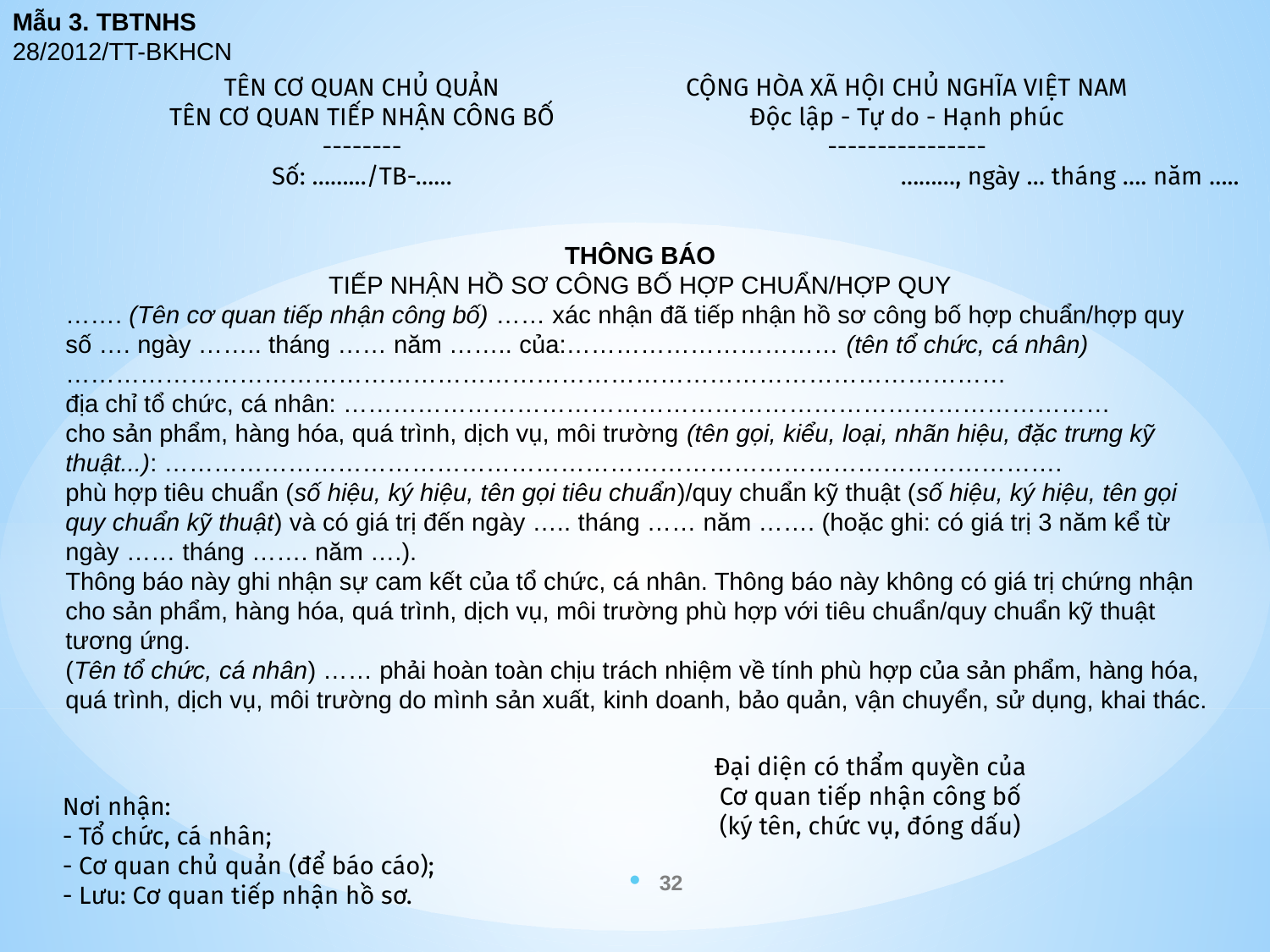

Mẫu 3. TBTNHS
28/2012/TT-BKHCN
| TÊN CƠ QUAN CHỦ QUẢN TÊN CƠ QUAN TIẾP NHẬN CÔNG BỐ -------- | CỘNG HÒA XÃ HỘI CHỦ NGHĨA VIỆT NAM Độc lập - Tự do - Hạnh phúc ---------------- |
| --- | --- |
| Số: …….../TB-…… | ………, ngày … tháng …. năm ….. |
THÔNG BÁO
TIẾP NHẬN HỒ SƠ CÔNG BỐ HỢP CHUẨN/HỢP QUY
……. (Tên cơ quan tiếp nhận công bố) …… xác nhận đã tiếp nhận hồ sơ công bố hợp chuẩn/hợp quy số …. ngày …….. tháng …… năm …….. của:…………………………… (tên tổ chức, cá nhân) ……………………………………………………………………………………………………
địa chỉ tổ chức, cá nhân: …………………………………………………………………………………
cho sản phẩm, hàng hóa, quá trình, dịch vụ, môi trường (tên gọi, kiểu, loại, nhãn hiệu, đặc trưng kỹ thuật...): ……………………………………………………………………………………………….
phù hợp tiêu chuẩn (số hiệu, ký hiệu, tên gọi tiêu chuẩn)/quy chuẩn kỹ thuật (số hiệu, ký hiệu, tên gọi quy chuẩn kỹ thuật) và có giá trị đến ngày ….. tháng …… năm ……. (hoặc ghi: có giá trị 3 năm kể từ ngày …… tháng ……. năm ….).
Thông báo này ghi nhận sự cam kết của tổ chức, cá nhân. Thông báo này không có giá trị chứng nhận cho sản phẩm, hàng hóa, quá trình, dịch vụ, môi trường phù hợp với tiêu chuẩn/quy chuẩn kỹ thuật tương ứng.
(Tên tổ chức, cá nhân) …… phải hoàn toàn chịu trách nhiệm về tính phù hợp của sản phẩm, hàng hóa, quá trình, dịch vụ, môi trường do mình sản xuất, kinh doanh, bảo quản, vận chuyển, sử dụng, khai thác.

| Nơi nhận: - Tổ chức, cá nhân; - Cơ quan chủ quản (để báo cáo); - Lưu: Cơ quan tiếp nhận hồ sơ. | Đại diện có thẩm quyền của Cơ quan tiếp nhận công bố (ký tên, chức vụ, đóng dấu) |
| --- | --- |
32